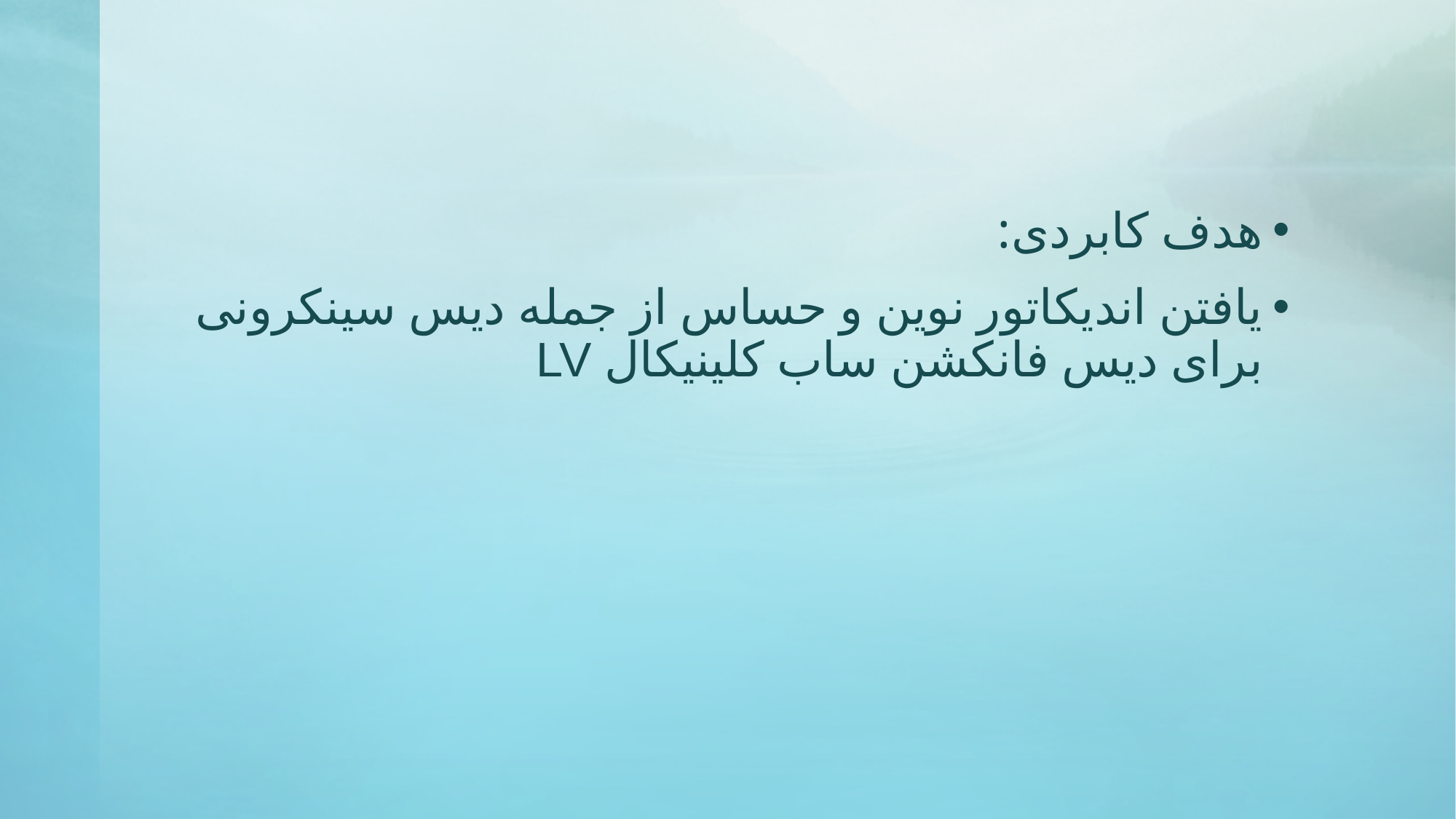

#
هدف کابردی:
یافتن اندیکاتور نوین و حساس از جمله دیس سینکرونی برای دیس فانکشن ساب کلینیکال LV